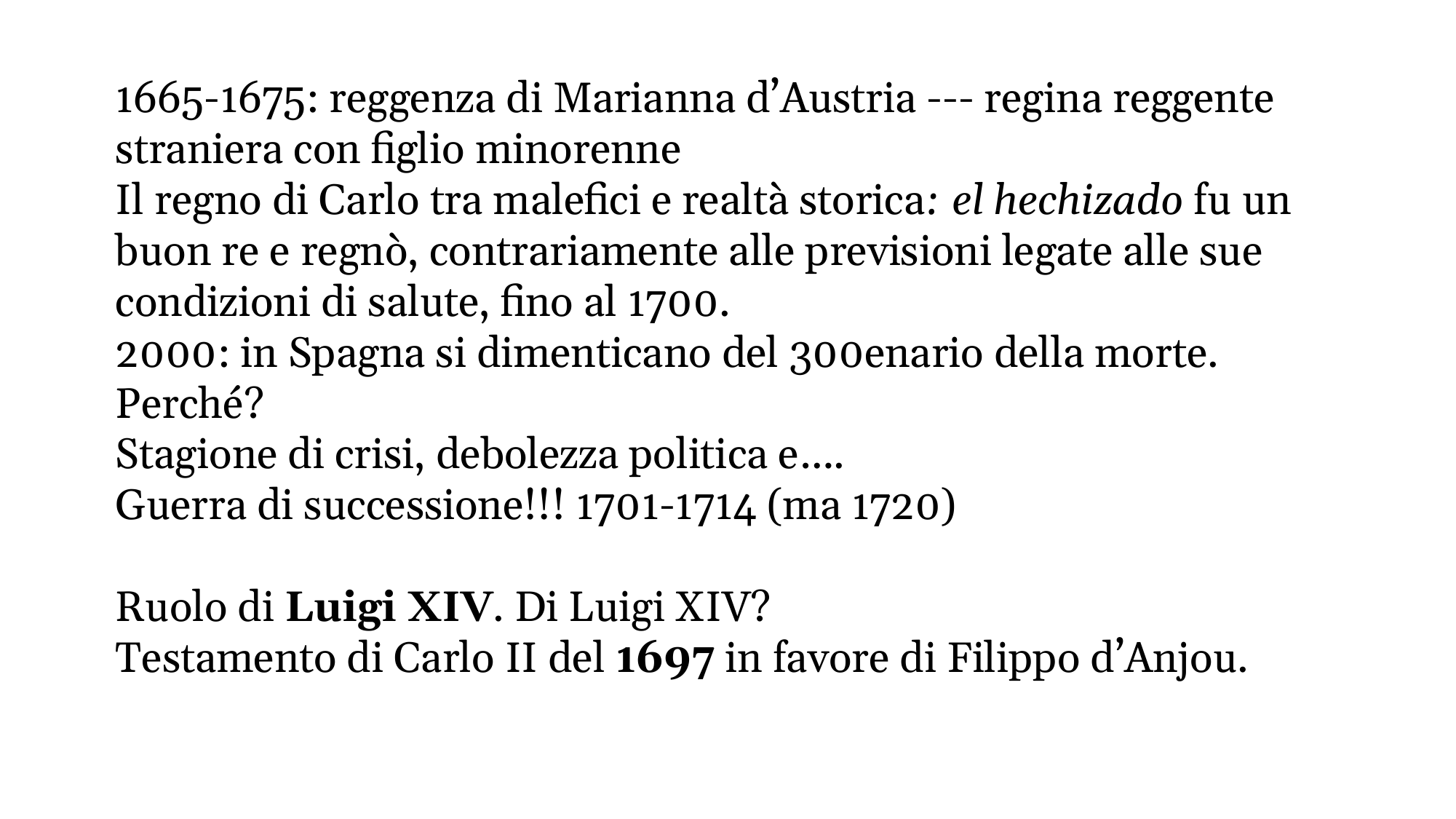

1665-1675: reggenza di Marianna d’Austria --- regina reggente straniera con figlio minorenne
Il regno di Carlo tra malefici e realtà storica: el hechizado fu un buon re e regnò, contrariamente alle previsioni legate alle sue condizioni di salute, fino al 1700.
2000: in Spagna si dimenticano del 300enario della morte.
Perché?
Stagione di crisi, debolezza politica e….
Guerra di successione!!! 1701-1714 (ma 1720)

Ruolo di Luigi XIV. Di Luigi XIV?
Testamento di Carlo II del 1697 in favore di Filippo d’Anjou.